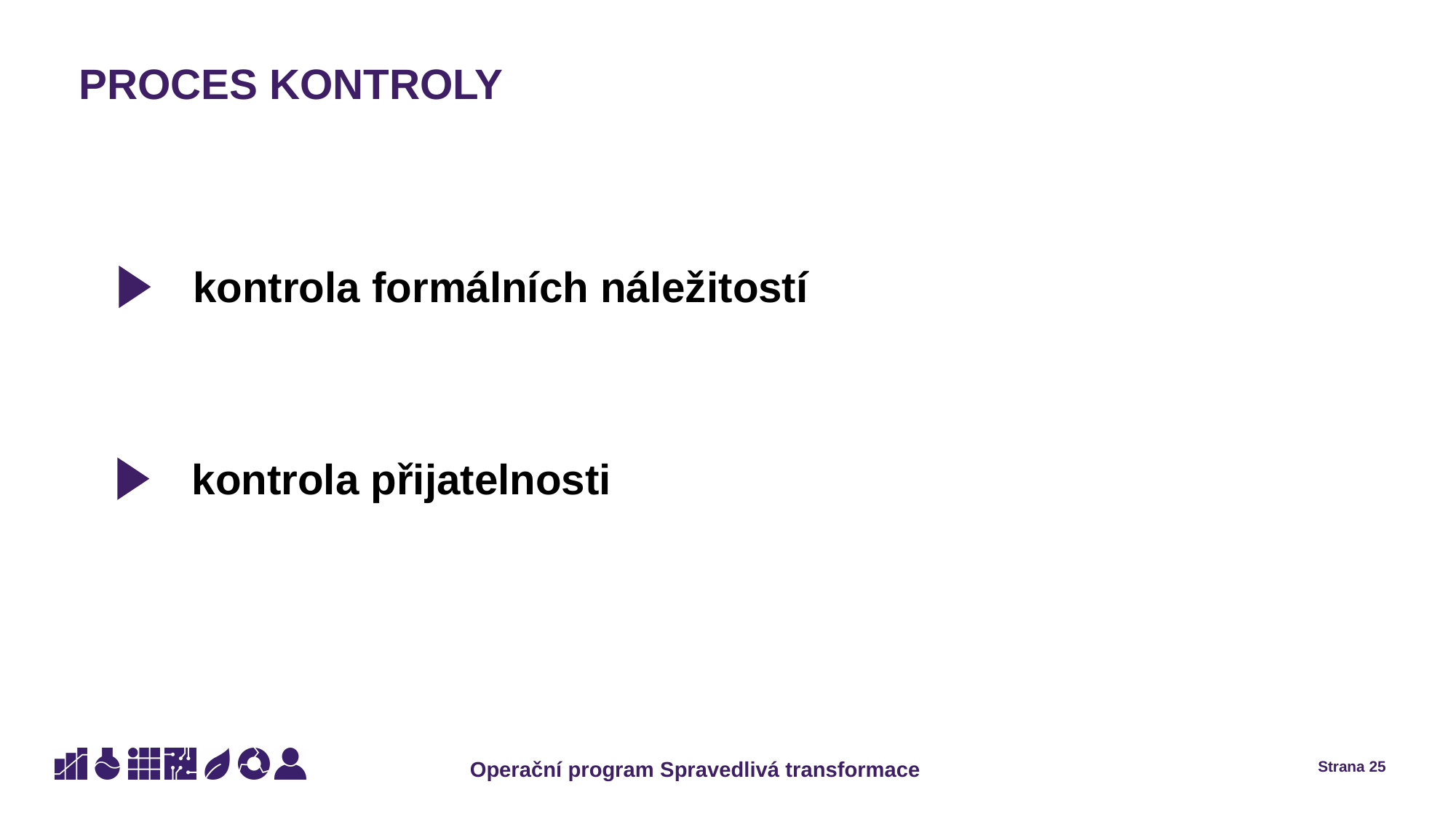

PROCES KONTROLY
kontrola formálních náležitostí

kontrola přijatelnosti

Strana 25